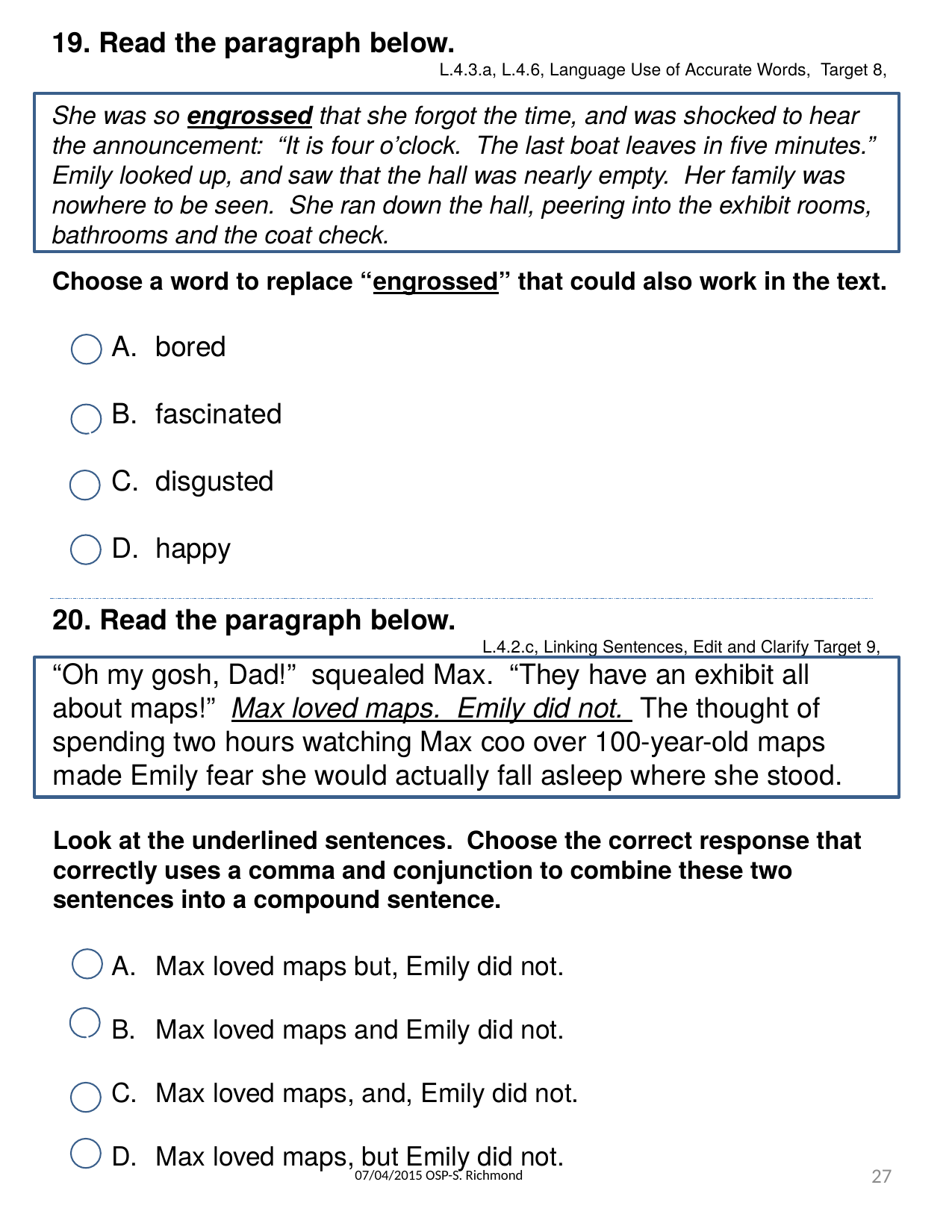

19. Read the paragraph below.
 L.4.3.a, L.4.6, Language Use of Accurate Words,  Target 8,

She was so engrossed that she forgot the time, and was shocked to hear the announcement:  “It is four o’clock.  The last boat leaves in five minutes.”  Emily looked up, and saw that the hall was nearly empty.  Her family was nowhere to be seen.  She ran down the hall, peering into the exhibit rooms, bathrooms and the coat check.

Choose a word to replace “engrossed” that could also work in the text.

bored

fascinated

disgusted

happy

\		`

20. Read the paragraph below.
L.4.2.c, Linking Sentences, Edit and Clarify Target 9,
“Oh my gosh, Dad!”  squealed Max.  “They have an exhibit all about maps!”  Max loved maps.  Emily did not.  The thought of spending two hours watching Max coo over 100-year-old maps made Emily fear she would actually fall asleep where she stood.

Look at the underlined sentences.  Choose the correct response that correctly uses a comma and conjunction to combine these two sentences into a compound sentence.

Max loved maps but, Emily did not.

Max loved maps and Emily did not.

Max loved maps, and, Emily did not.

Max loved maps, but Emily did not.

\		`

27